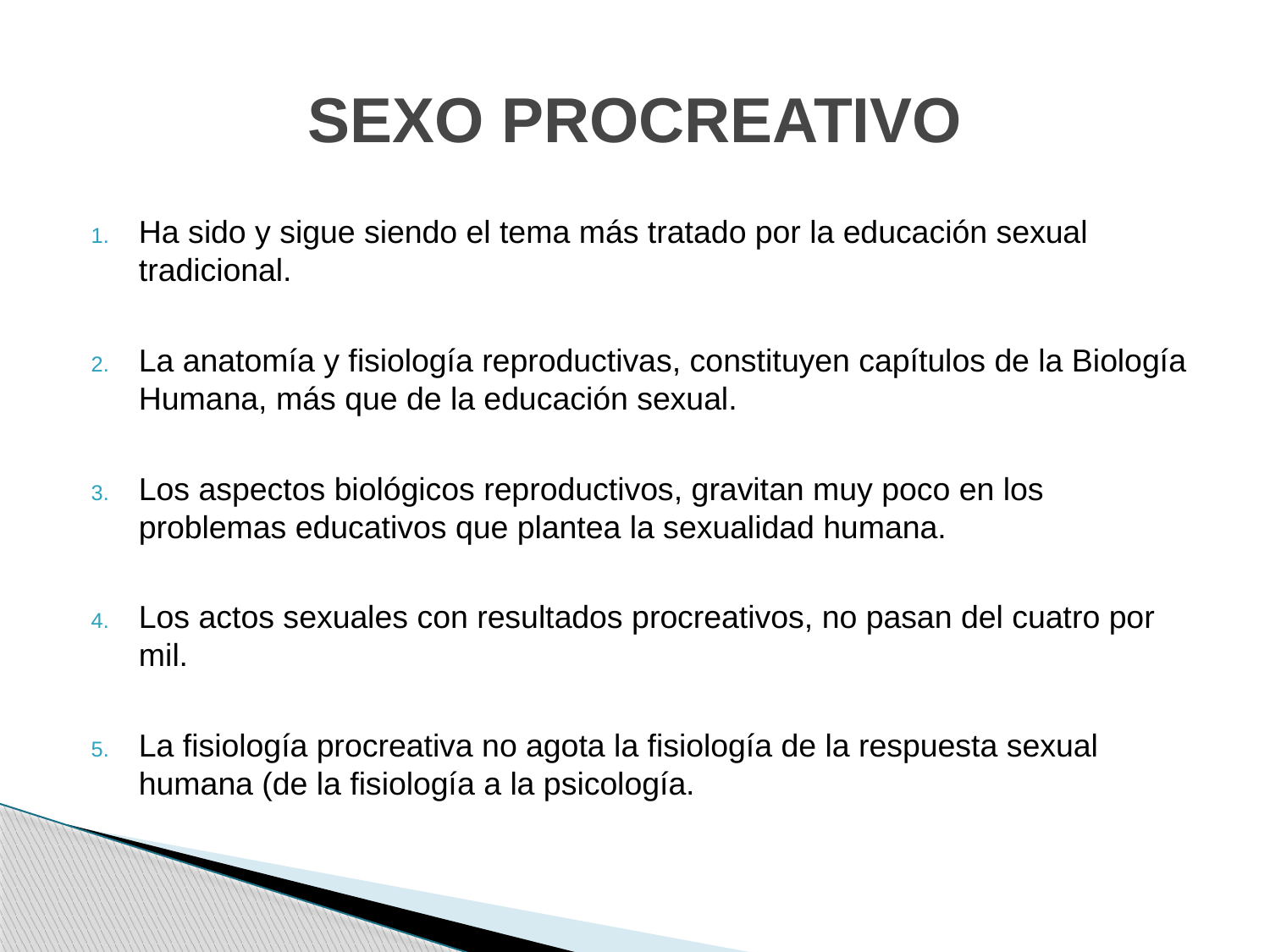

# SEXO PROCREATIVO
Ha sido y sigue siendo el tema más tratado por la educación sexual tradicional.

La anatomía y fisiología reproductivas, constituyen capítulos de la Biología Humana, más que de la educación sexual.

Los aspectos biológicos reproductivos, gravitan muy poco en los problemas educativos que plantea la sexualidad humana.

Los actos sexuales con resultados procreativos, no pasan del cuatro por mil.

La fisiología procreativa no agota la fisiología de la respuesta sexual humana (de la fisiología a la psicología.